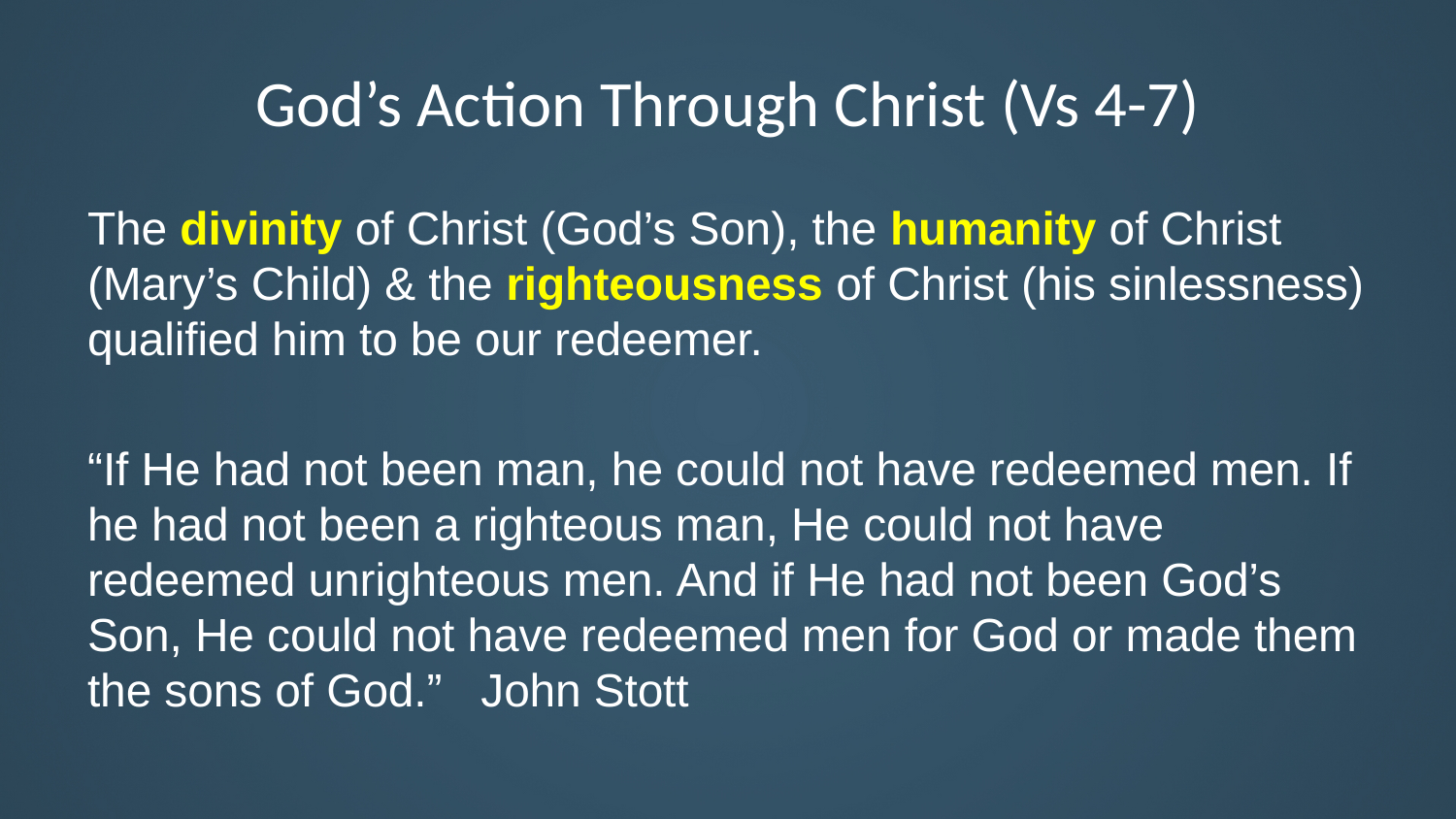

# God’s Action Through Christ (Vs 4-7)
The divinity of Christ (God’s Son), the humanity of Christ (Mary’s Child) & the righteousness of Christ (his sinlessness) qualified him to be our redeemer.

“If He had not been man, he could not have redeemed men. If he had not been a righteous man, He could not have redeemed unrighteous men. And if He had not been God’s Son, He could not have redeemed men for God or made them the sons of God.”   John Stott